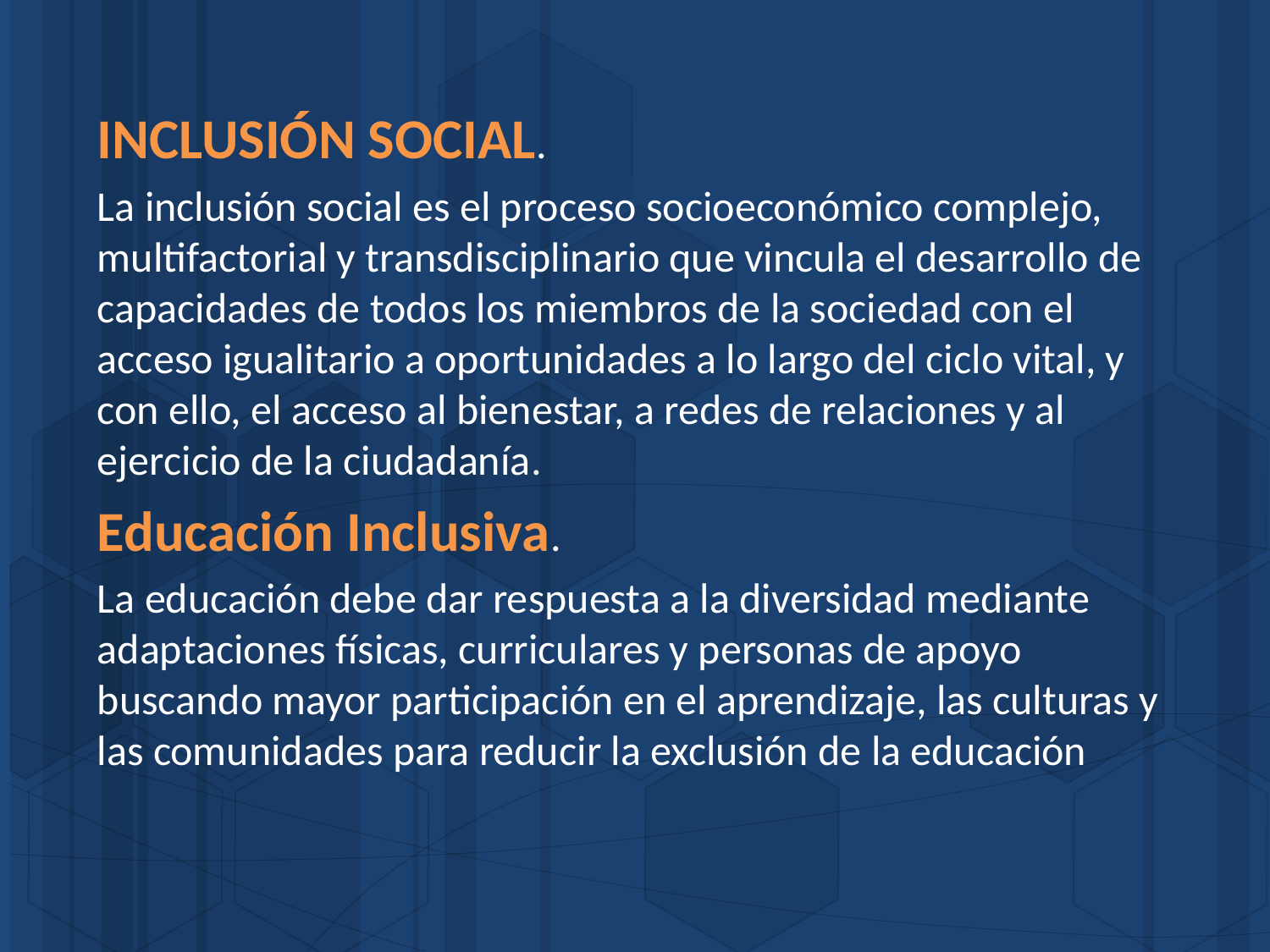

INCLUSIÓN SOCIAL.
La inclusión social es el proceso socioeconómico complejo, multifactorial y transdisciplinario que vincula el desarrollo de capacidades de todos los miembros de la sociedad con el acceso igualitario a oportunidades a lo largo del ciclo vital, y con ello, el acceso al bienestar, a redes de relaciones y al ejercicio de la ciudadanía.
Educación Inclusiva.
La educación debe dar respuesta a la diversidad mediante adaptaciones físicas, curriculares y personas de apoyo buscando mayor participación en el aprendizaje, las culturas y las comunidades para reducir la exclusión de la educación